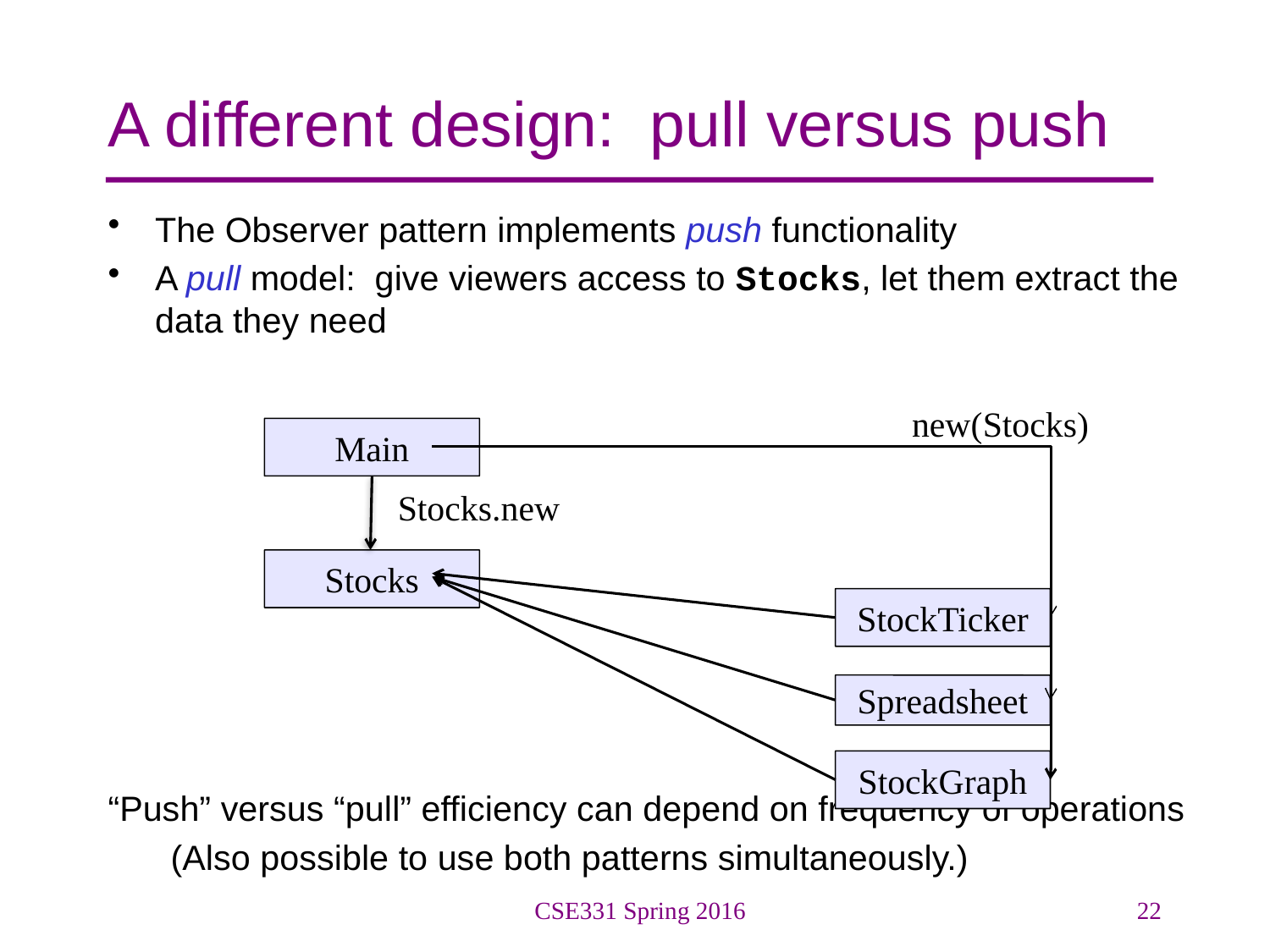

# A different design:  pull versus push
The Observer pattern implements push functionality
A pull model:  give viewers access to Stocks, let them extract the data they need

“Push” versus “pull” efficiency can depend on frequency of operations
(Also possible to use both patterns simultaneously.)
new(Stocks)
Main
Stocks.new
Stocks
StockTicker
Spreadsheet
StockGraph
CSE331 Spring 2016
22